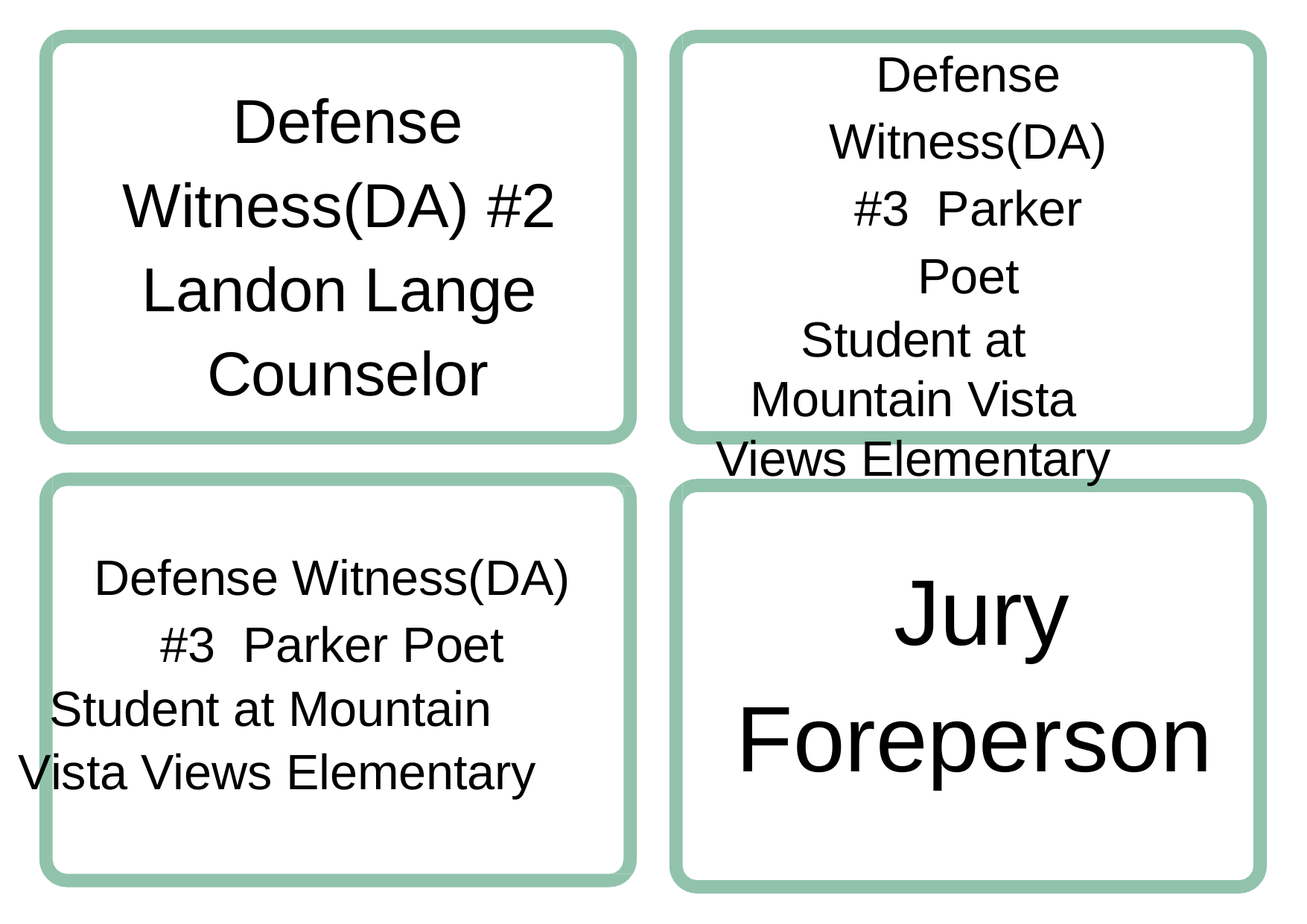

Defense Witness(DA) #3  Parker Poet
Student at Mountain Vista Views Elementary
Defense Witness(DA) #2  Landon Lange  Counselor

Defense Witness(DA) #3  Parker Poet
Student at Mountain
Vista Views Elementary
Jury  Foreperson